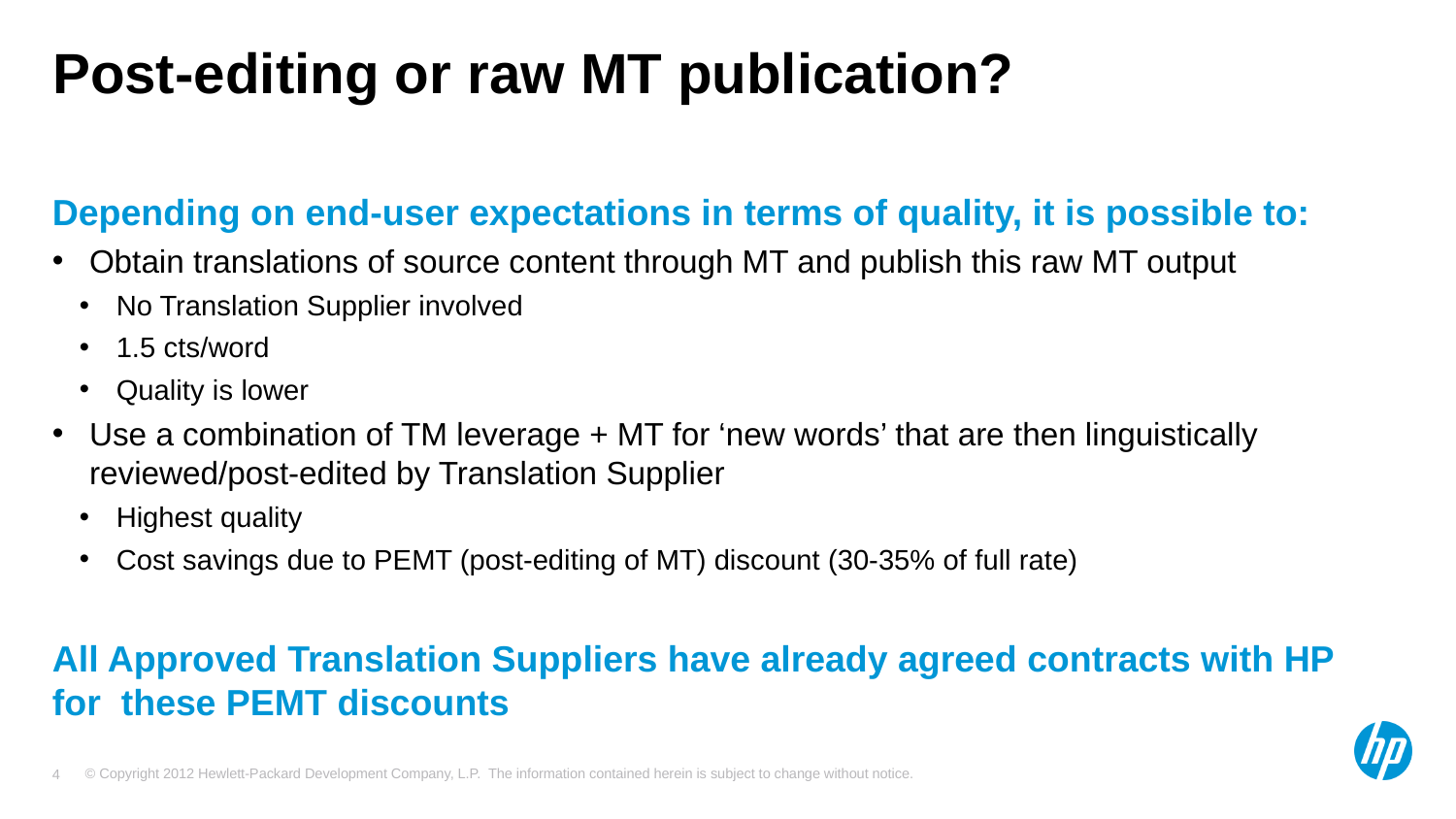

# Post-editing or raw MT publication?
Depending on end-user expectations in terms of quality, it is possible to:
Obtain translations of source content through MT and publish this raw MT output
No Translation Supplier involved
1.5 cts/word
Quality is lower
Use a combination of TM leverage + MT for ‘new words’ that are then linguistically reviewed/post-edited by Translation Supplier
Highest quality
Cost savings due to PEMT (post-editing of MT) discount (30-35% of full rate)

All Approved Translation Suppliers have already agreed contracts with HP  for  these PEMT discounts